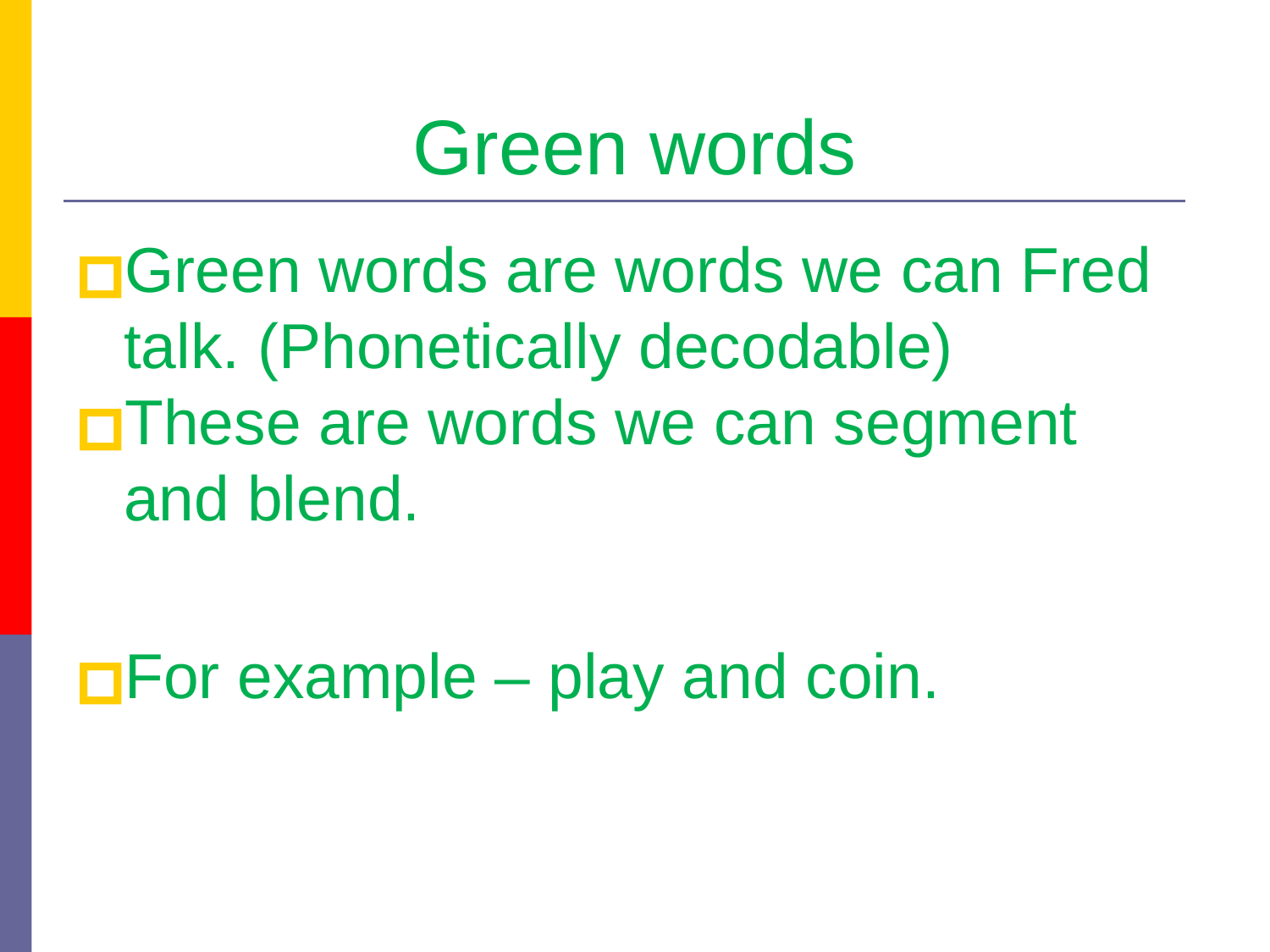

# Green words
Green words are words we can Fred talk. (Phonetically decodable)
These are words we can segment and blend.

For example – play and coin.